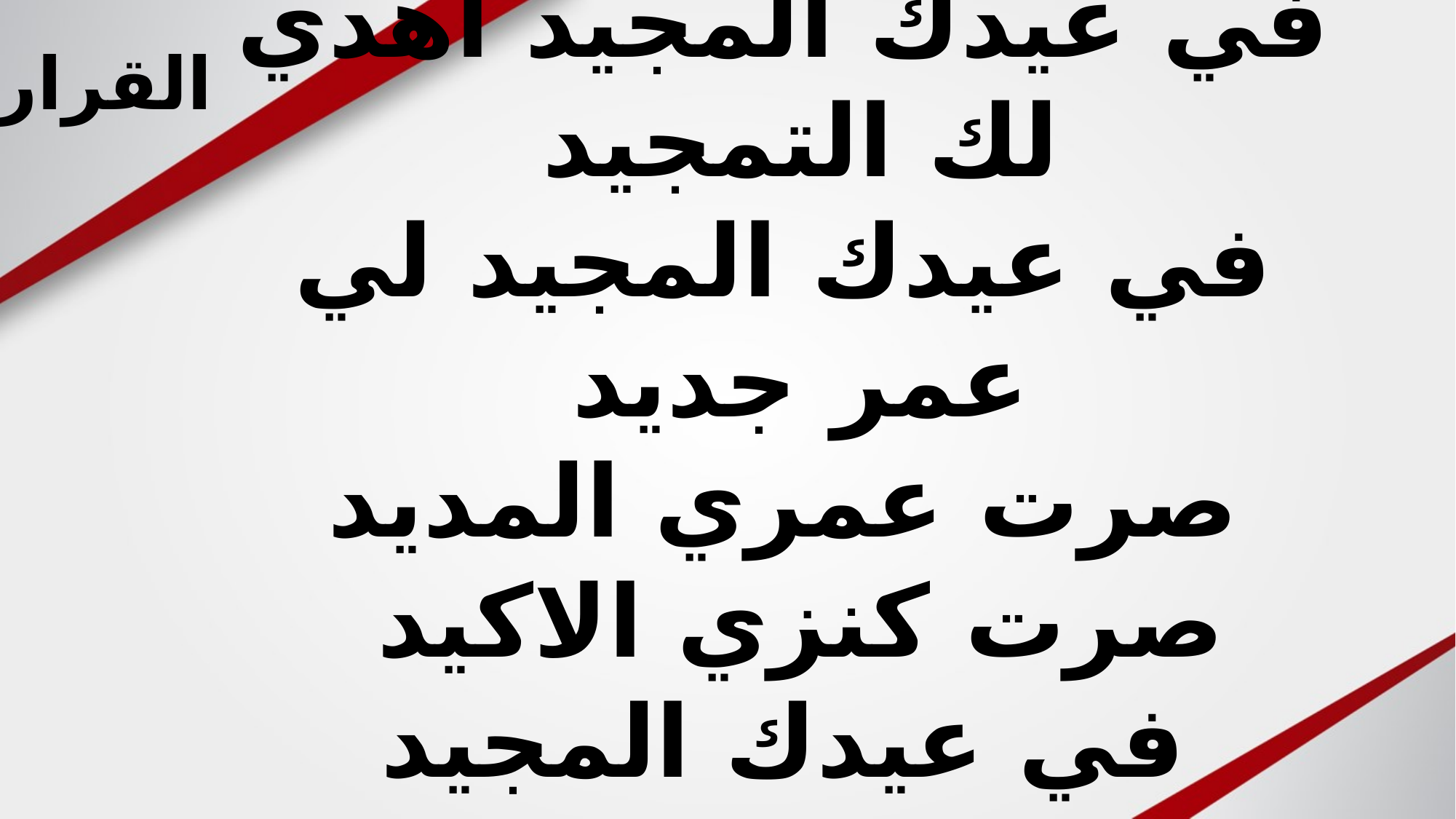

القرار
# في عيدك المجيد اهدي لك التمجيد في عيدك المجيد لي عمر جديد  صرت عمري المديد صرت كنزي الاكيد في عيدك المجيد اعبدك